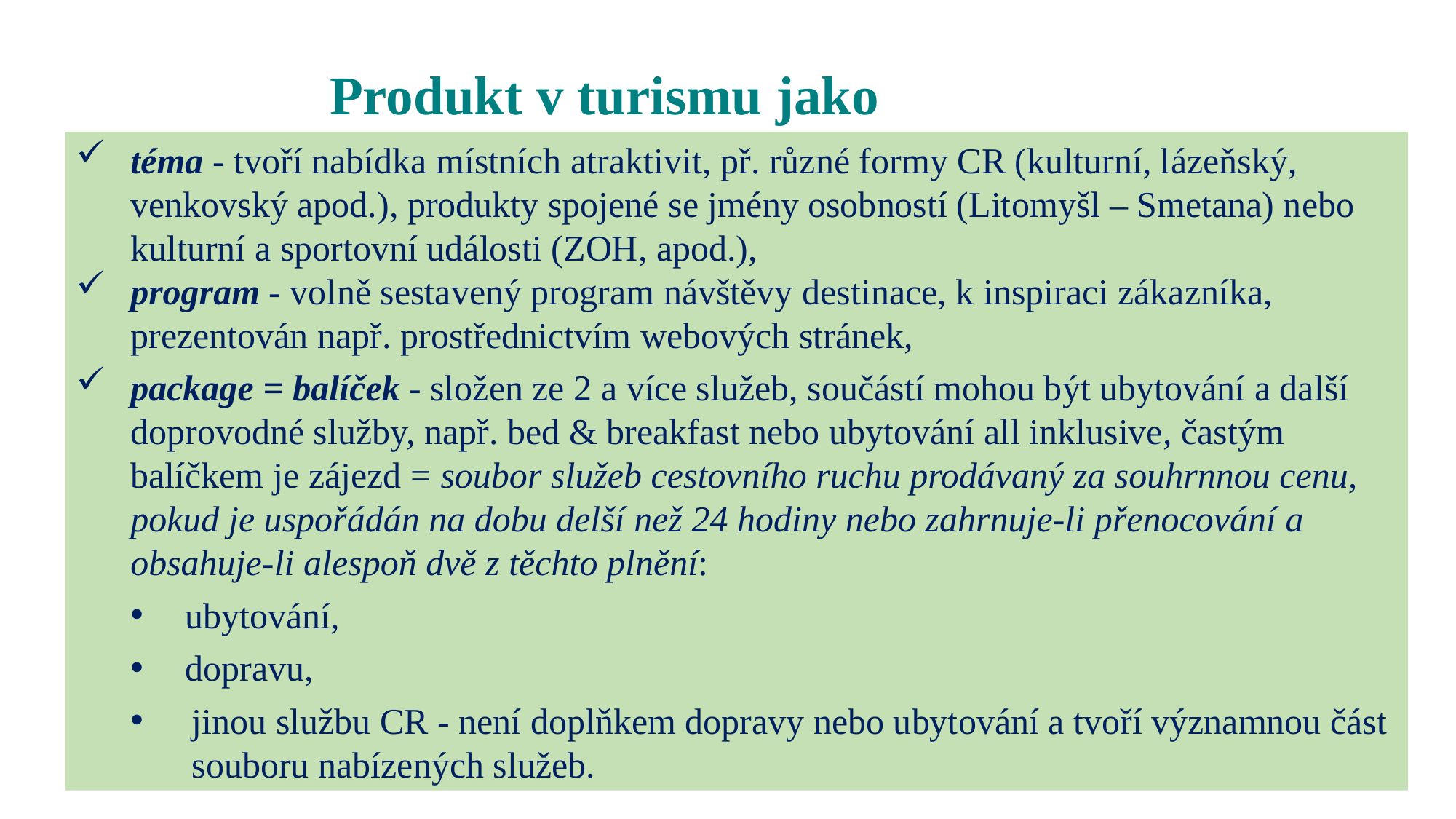

Produkt v turismu jako
téma - tvoří nabídka místních atraktivit, př. různé formy CR (kulturní, lázeňský, venkovský apod.), produkty spojené se jmény osobností (Litomyšl – Smetana) nebo kulturní a sportovní události (ZOH, apod.),
program - volně sestavený program návštěvy destinace, k inspiraci zákazníka, prezentován např. prostřednictvím webových stránek,
package = balíček - složen ze 2 a více služeb, součástí mohou být ubytování a další doprovodné služby, např. bed & breakfast nebo ubytování all inklusive, častým balíčkem je zájezd = soubor služeb cestovního ruchu prodávaný za souhrnnou cenu, pokud je uspořádán na dobu delší než 24 hodiny nebo zahrnuje-li přenocování a obsahuje-li alespoň dvě z těchto plnění:
ubytování,
dopravu,
jinou službu CR - není doplňkem dopravy nebo ubytování a tvoří významnou část souboru nabízených služeb.